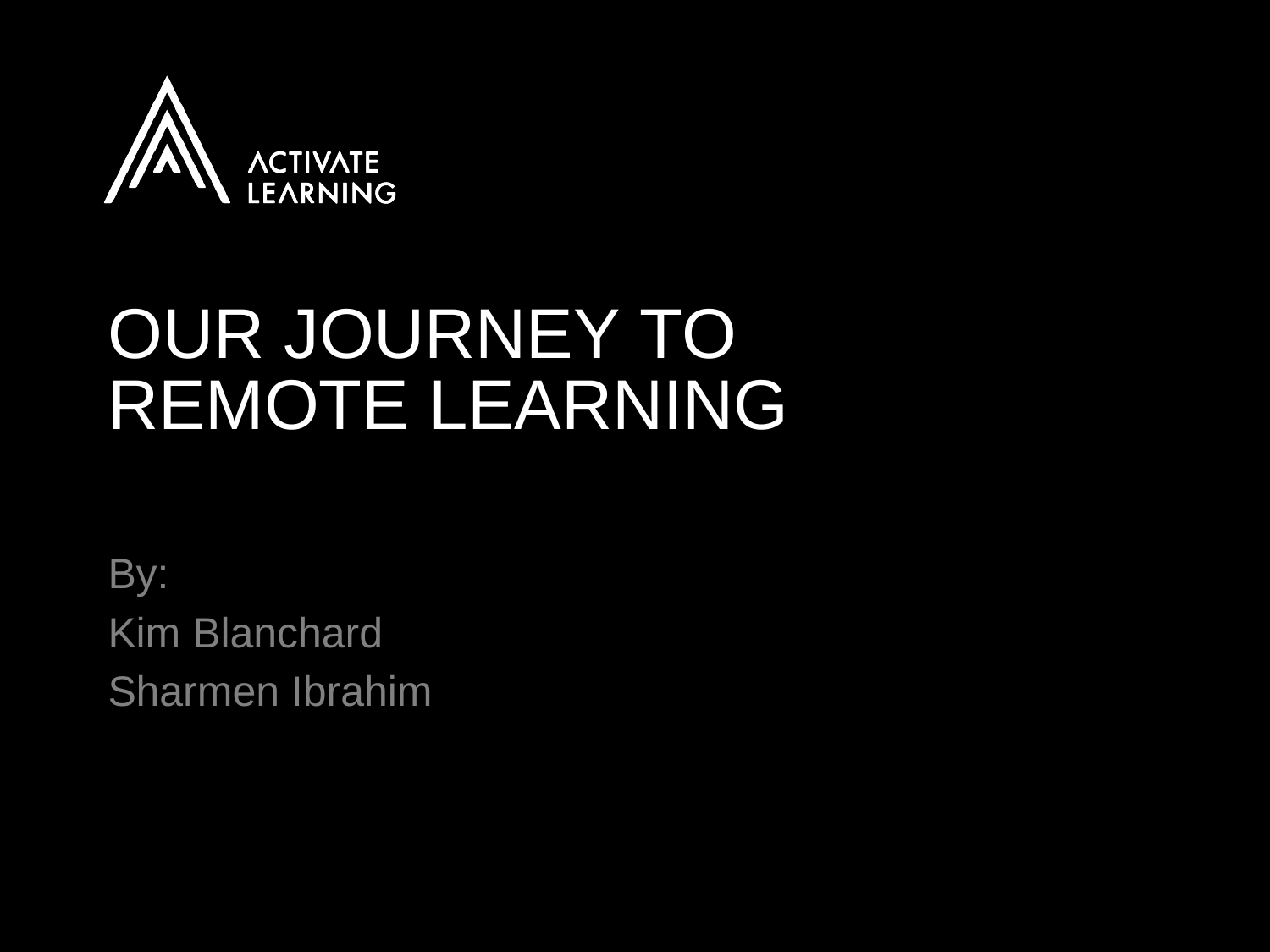

# OUR JOURNEY TO REMOTE LEARNING​
By:
Kim Blanchard
Sharmen Ibrahim